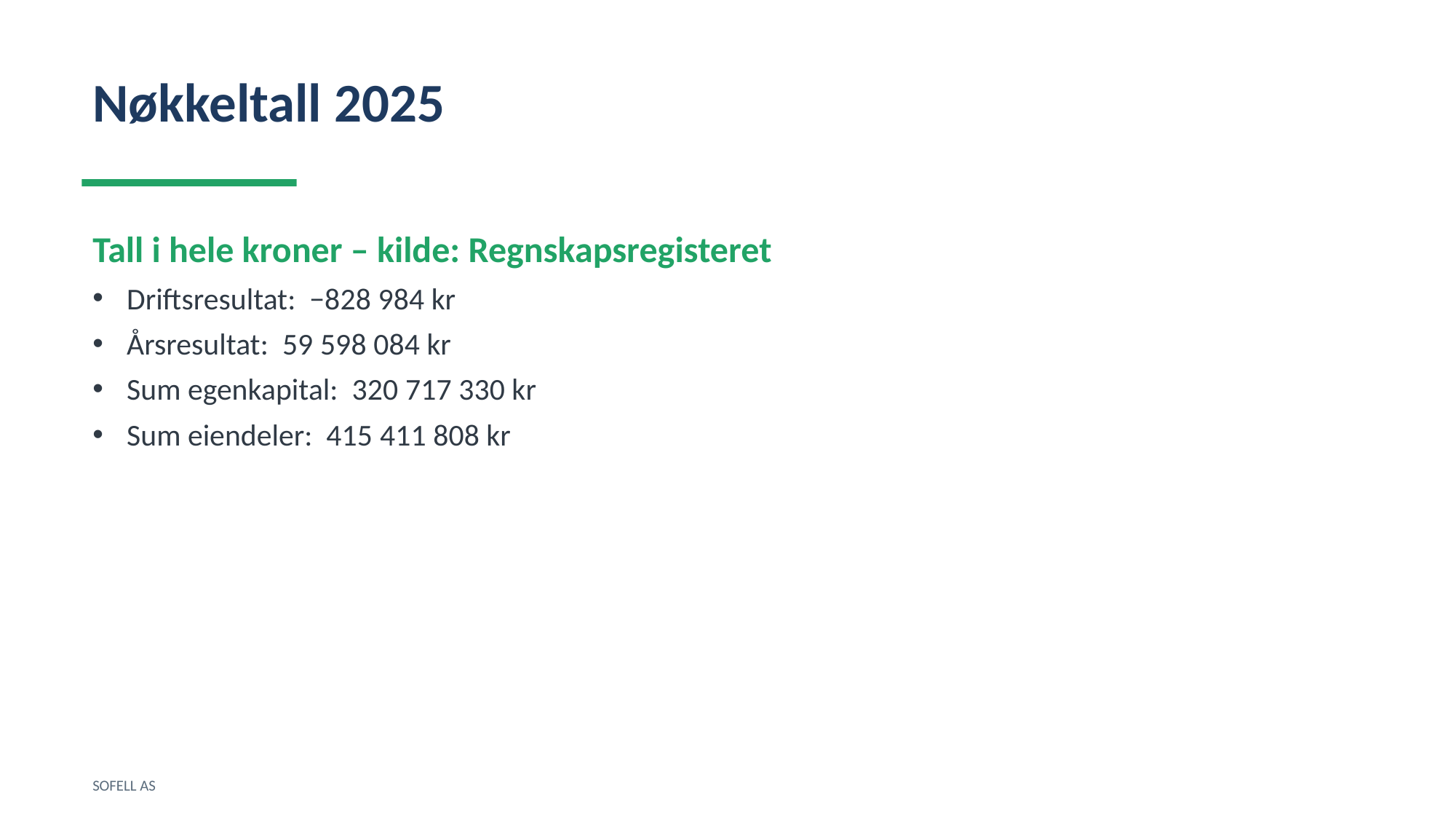

Nøkkeltall 2025

Tall i hele kroner – kilde: Regnskapsregisteret
Driftsresultat:  −828 984 kr
Årsresultat:  59 598 084 kr
Sum egenkapital:  320 717 330 kr
Sum eiendeler:  415 411 808 kr
SOFELL AS